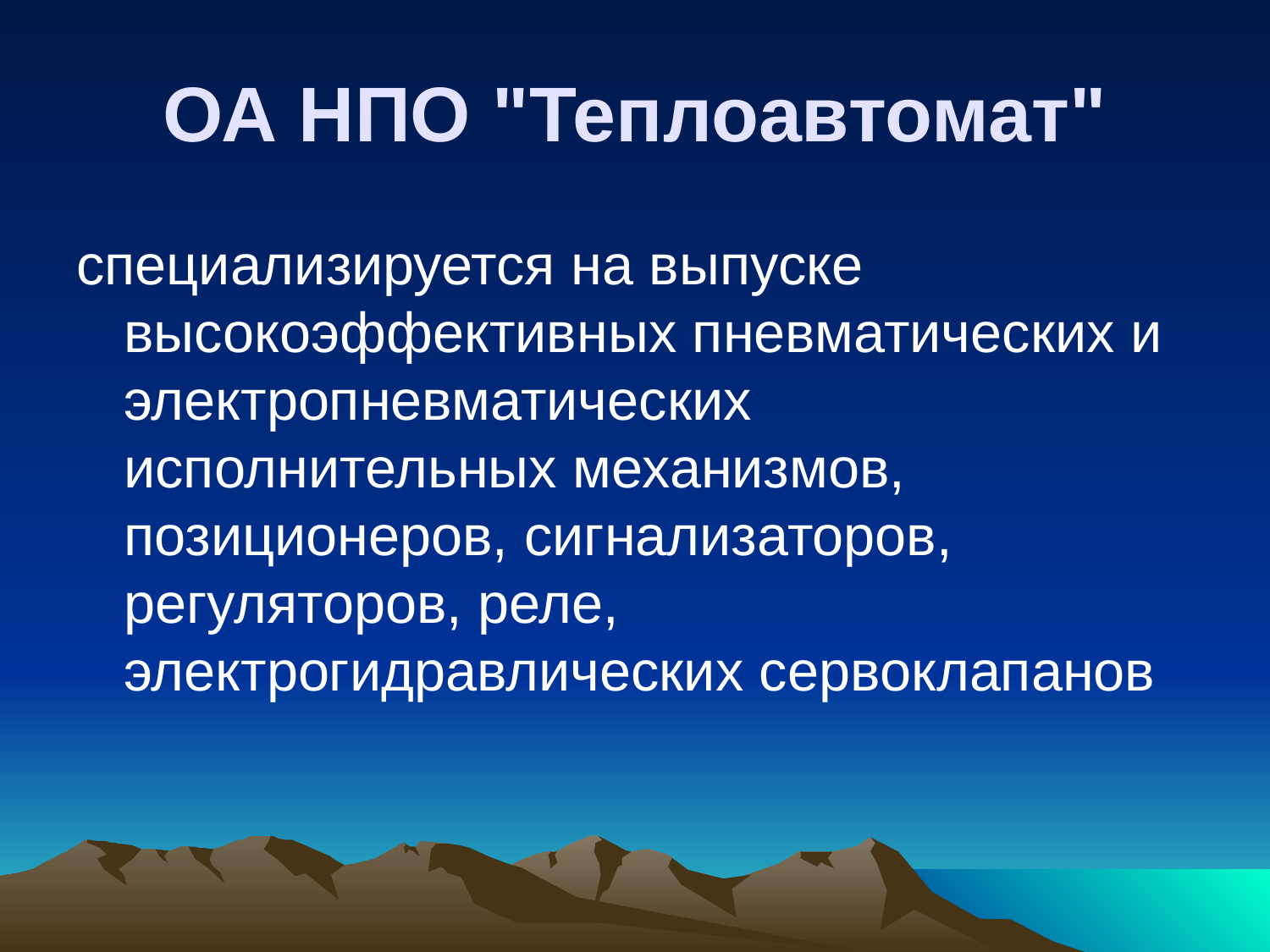

# ОА НПО "Теплоавтомат"
специализируется на выпуске высокоэффективных пневматических и электропневматических исполнительных механизмов, позиционеров, сигнализаторов, регуляторов, реле, электрогидравлических сервоклапанов